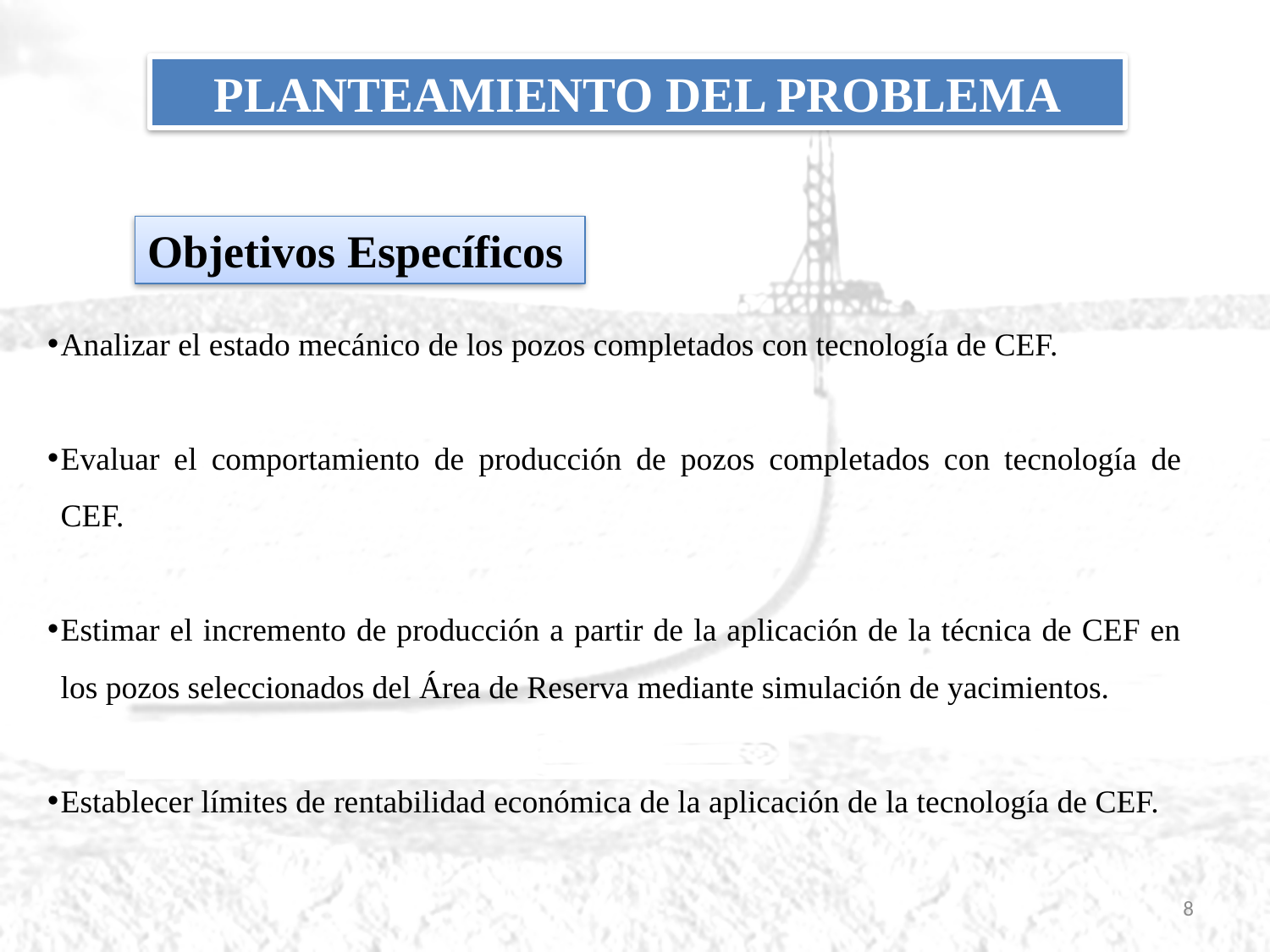

PLANTEAMIENTO DEL PROBLEMA
Objetivos Específicos
Analizar el estado mecánico de los pozos completados con tecnología de CEF.

Evaluar el comportamiento de producción de pozos completados con tecnología de CEF.

Estimar el incremento de producción a partir de la aplicación de la técnica de CEF en los pozos seleccionados del Área de Reserva mediante simulación de yacimientos.

Establecer límites de rentabilidad económica de la aplicación de la tecnología de CEF.
8